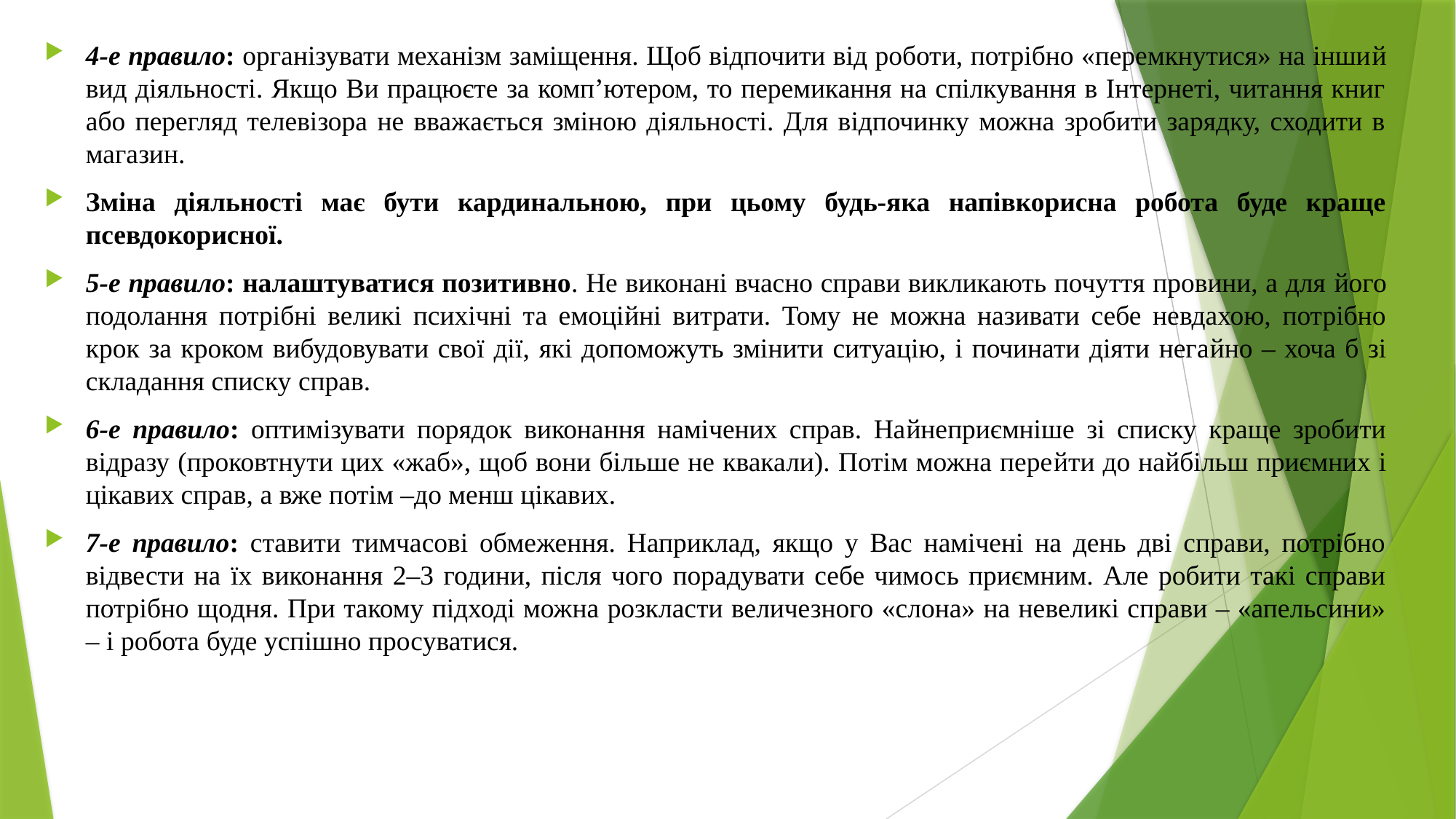

4-е правило: організувати механізм заміщення. Щоб відпочити від роботи, потрібно «перемкнутися» на інший вид діяльності. Якщо Ви працюєте за комп’ютером, то перемикання на спілкування в Інтернеті, читання книг або перегляд телевізора не вважається зміною діяльності. Для відпочинку можна зробити зарядку, сходити в магазин.
Зміна діяльності має бути кардинальною, при цьому будь-яка напівкорисна робота буде краще псевдокорисної.
5-е правило: налаштуватися позитивно. Не виконані вчасно справи викликають почуття провини, а для його подолання потрібні великі психічні та емоційні витрати. Тому не можна називати себе невдахою, потрібно крок за кроком вибудовувати свої дії, які допоможуть змінити ситуацію, і починати діяти негайно – хоча б зі складання списку справ.
6-е правило: оптимізувати порядок виконання намічених справ. Найнеприємніше зі списку краще зробити відразу (проковтнути цих «жаб», щоб вони більше не квакали). Потім можна перейти до найбільш приємних і цікавих справ, а вже потім –до менш цікавих.
7-е правило: ставити тимчасові обмеження. Наприклад, якщо у Вас намічені на день дві справи, потрібно відвести на їх виконання 2–3 години, після чого порадувати себе чимось приємним. Але робити такі справи потрібно щодня. При такому підході можна розкласти величезного «слона» на невеликі справи – «апельсини» – і робота буде успішно просуватися.